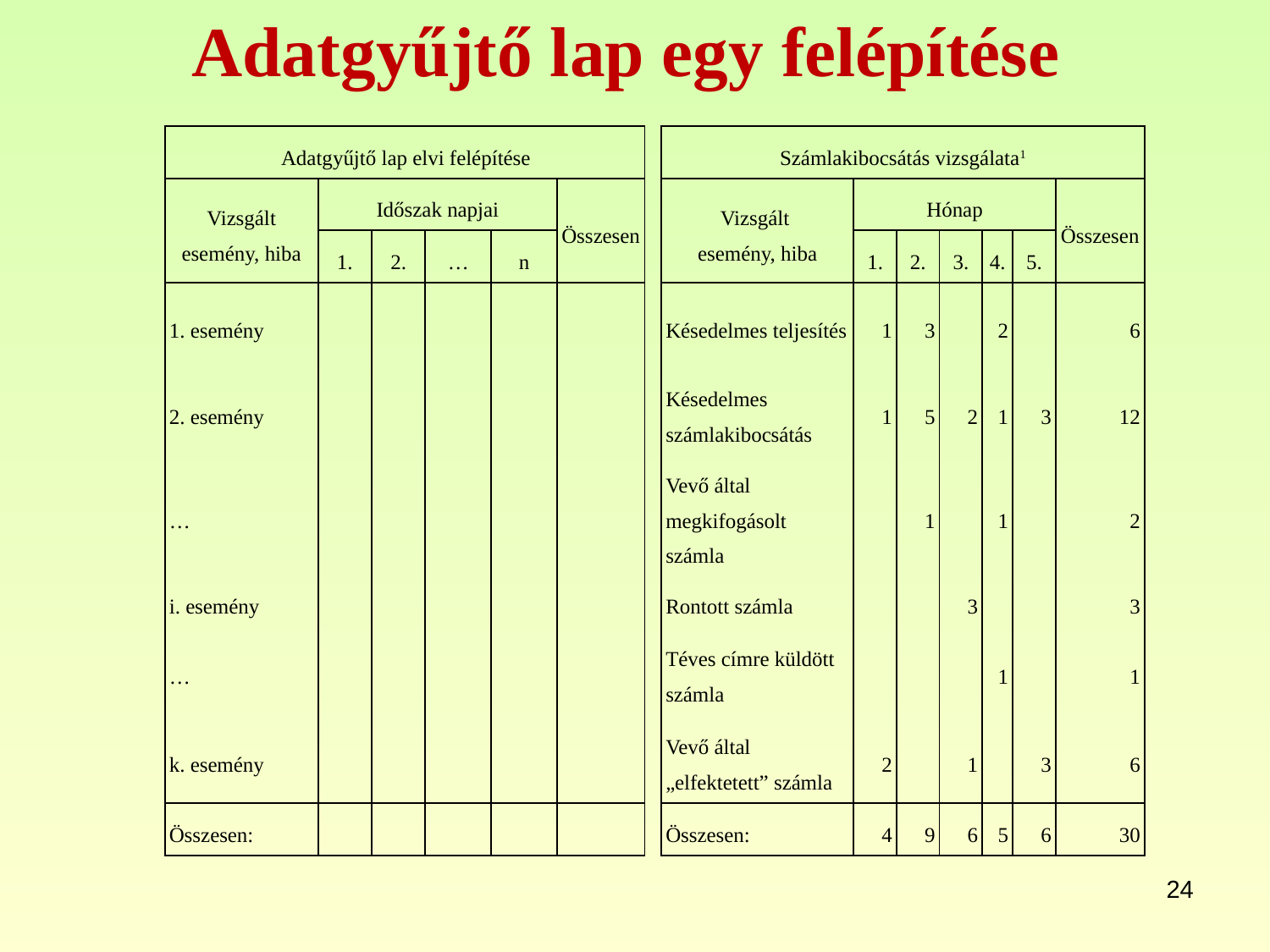

# Adatgyűjtő lap egy felépítése

| Adatgyűjtő lap elvi felépítése |  |  |  |  |  |  | Számlakibocsátás vizsgálata1 |  |  |  |  |  |  |
| --- | --- | --- | --- | --- | --- | --- | --- | --- | --- | --- | --- | --- | --- |
| Vizsgált esemény, hiba | Időszak napjai |  |  |  | Összesen |  | Vizsgált esemény, hiba | Hónap |  |  |  |  | Összesen |
|  | 1. | 2. | … | n |  |  |  | 1. | 2. | 3. | 4. | 5. |  |
| 1. esemény |  |  |  |  |  |  | Késedelmes teljesítés | 1 | 3 |  | 2 |  | 6 |
| 2. esemény |  |  |  |  |  |  | Késedelmes számlakibocsátás | 1 | 5 | 2 | 1 | 3 | 12 |
| … |  |  |  |  |  |  | Vevő által megkifogásolt számla |  | 1 |  | 1 |  | 2 |
| i. esemény |  |  |  |  |  |  | Rontott számla |  |  | 3 |  |  | 3 |
| … |  |  |  |  |  |  | Téves címre küldött számla |  |  |  | 1 |  | 1 |
| k. esemény |  |  |  |  |  |  | Vevő által „elfektetett” számla | 2 |  | 1 |  | 3 | 6 |
| Összesen: |  |  |  |  |  |  | Összesen: | 4 | 9 | 6 | 5 | 6 | 30 |
24